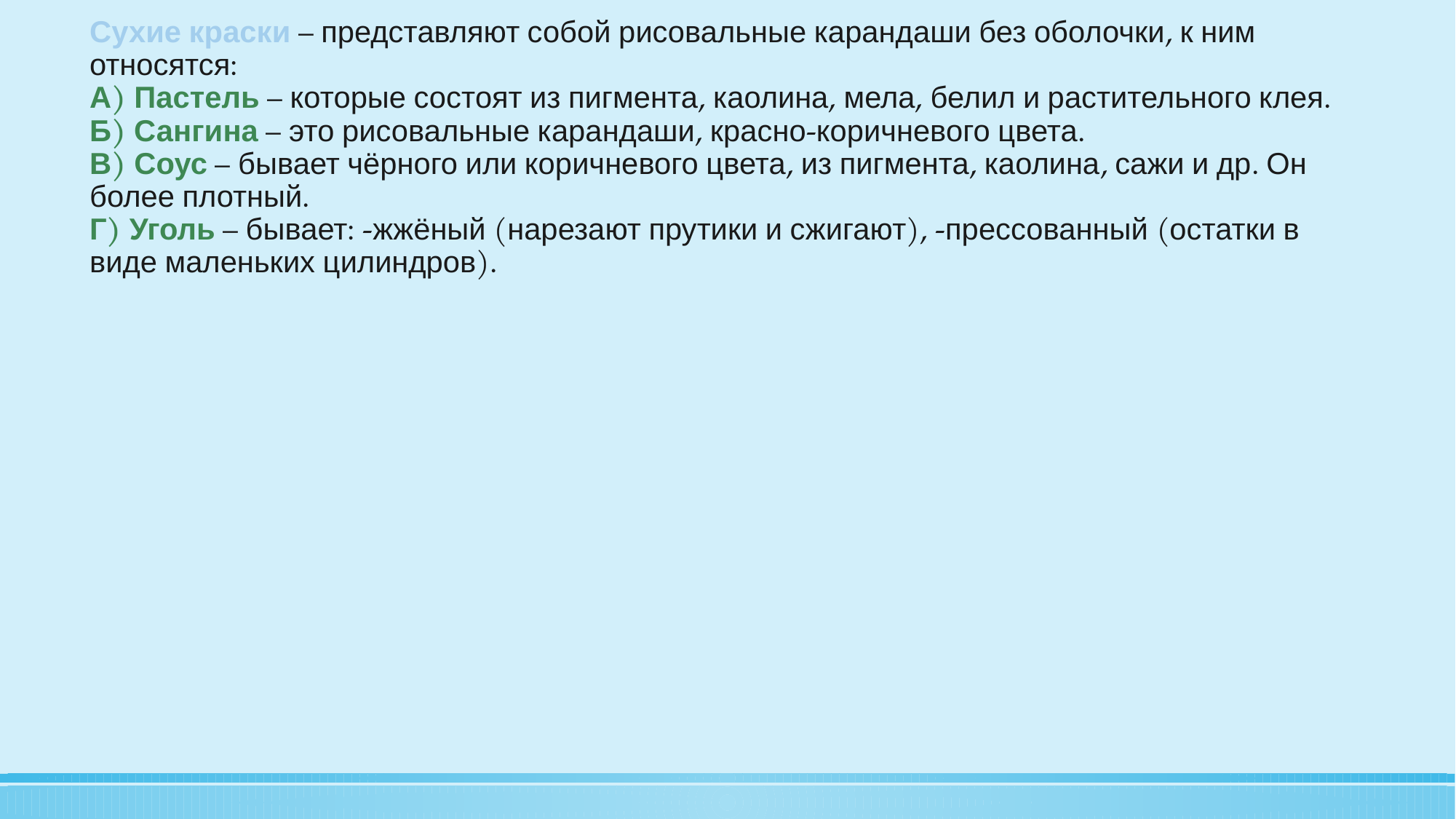

Сухие краски – представляют собой рисовальные карандаши без оболочки, к ним относятся:
А) Пастель – которые состоят из пигмента, каолина, мела, белил и растительного клея.
Б) Сангина – это рисовальные карандаши, красно-коричневого цвета.
В) Соус – бывает чёрного или коричневого цвета, из пигмента, каолина, сажи и др. Он более плотный.
Г) Уголь – бывает: -жжёный (нарезают прутики и сжигают), -прессованный (остатки в виде маленьких цилиндров).